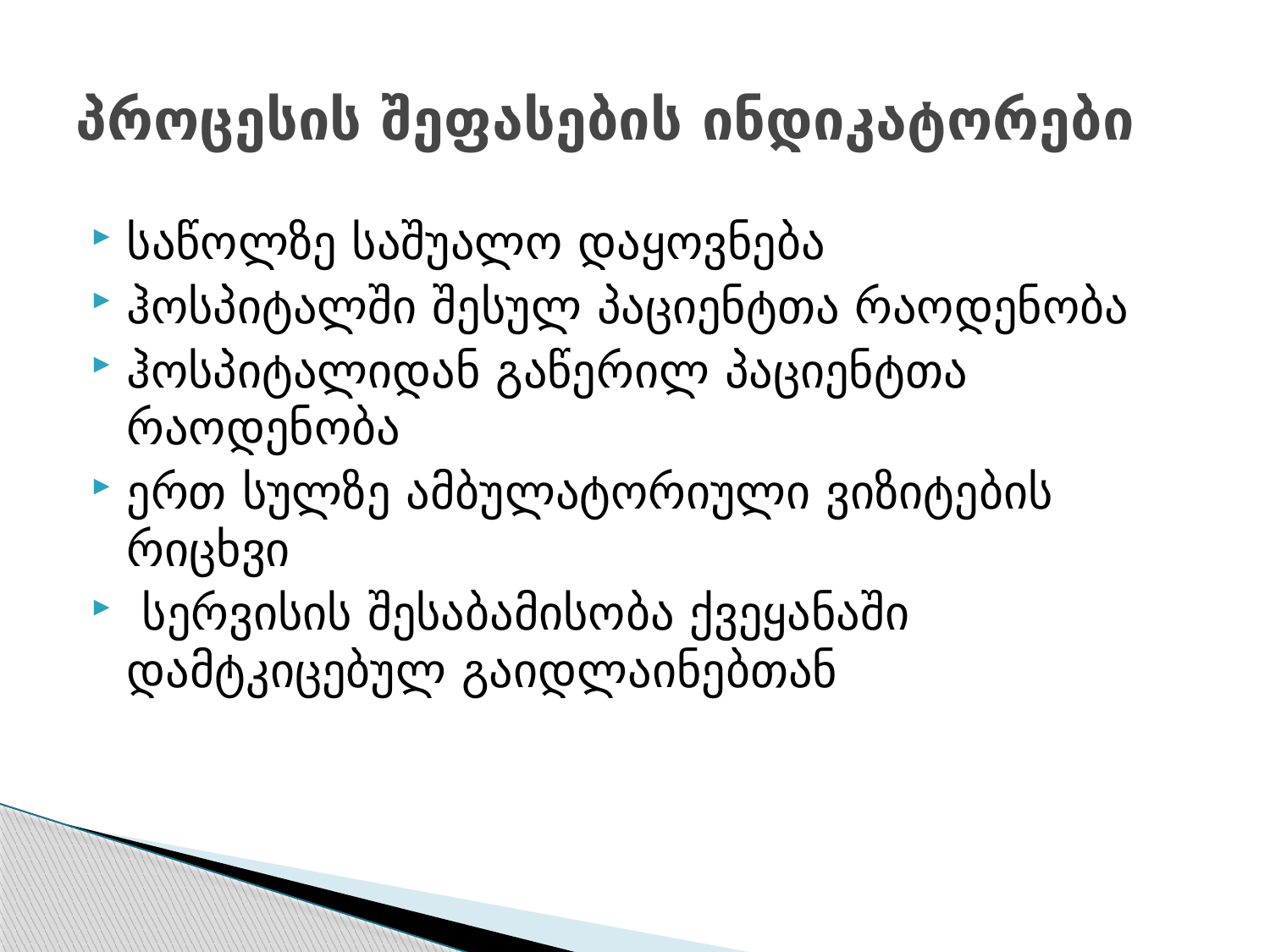

# პროცესის შეფასების ინდიკატორები
საწოლზე საშუალო დაყოვნება
ჰოსპიტალში შესულ პაციენტთა რაოდენობა
ჰოსპიტალიდან გაწერილ პაციენტთა რაოდენობა
ერთ სულზე ამბულატორიული ვიზიტების რიცხვი
 სერვისის შესაბამისობა ქვეყანაში დამტკიცებულ გაიდლაინებთან